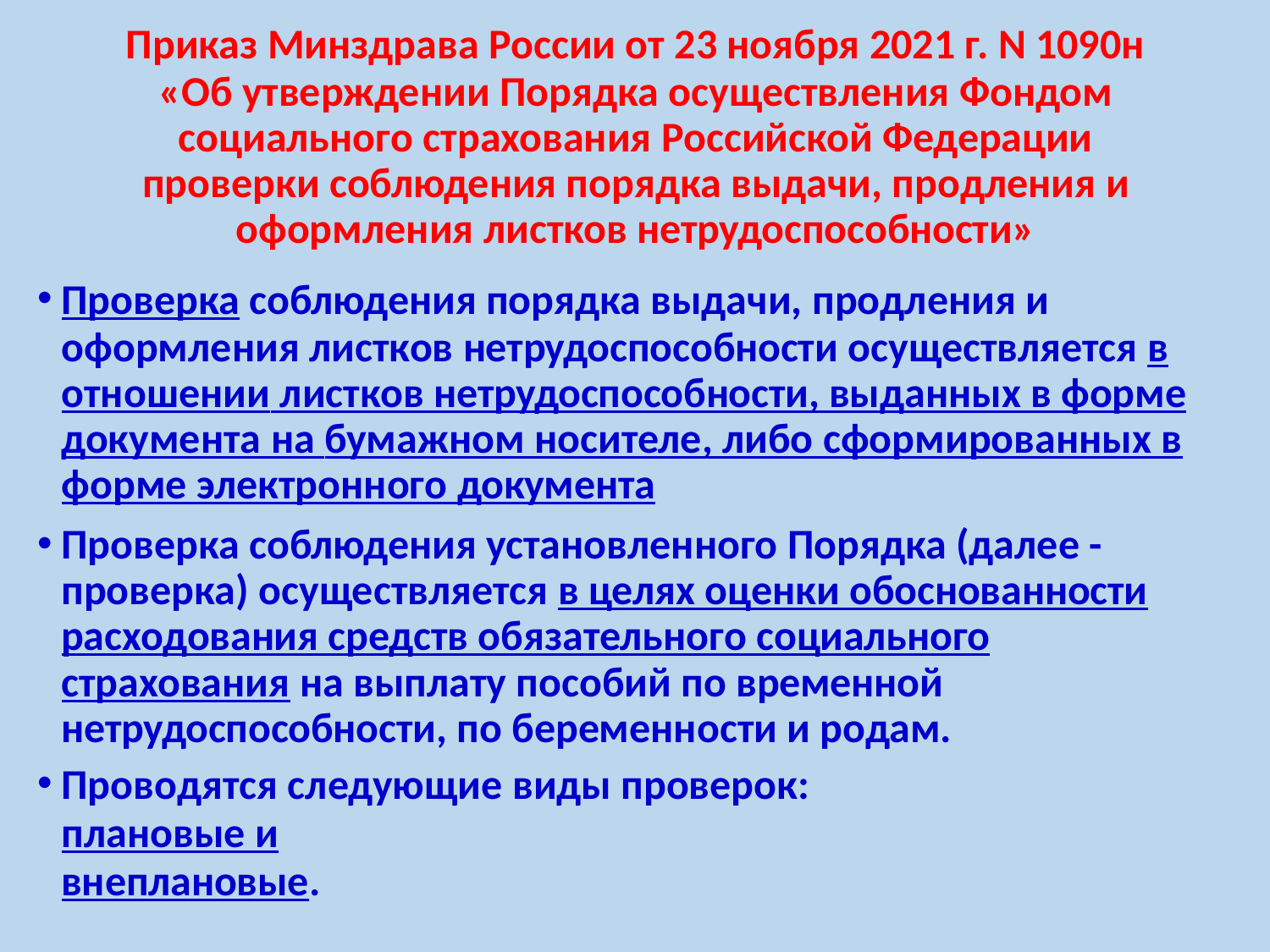

Приказ Минздрава России от 23 ноября 2021 г. N 1090н
«Об утверждении Порядка осуществления Фондом социального страхования Российской Федерации проверки соблюдения порядка выдачи, продления и оформления листков нетрудоспособности»
Проверка соблюдения порядка выдачи, продления и
оформления листков нетрудоспособности осуществляется в отношении листков нетрудоспособности, выданных в форме документа на бумажном носителе, либо сформированных в форме электронного документа
Проверка соблюдения установленного Порядка (далее - проверка) осуществляется в целях оценки обоснованности расходования средств обязательного социального
страхования на выплату пособий по временной нетрудоспособности, по беременности и родам.
Проводятся следующие виды проверок: плановые и
внеплановые.